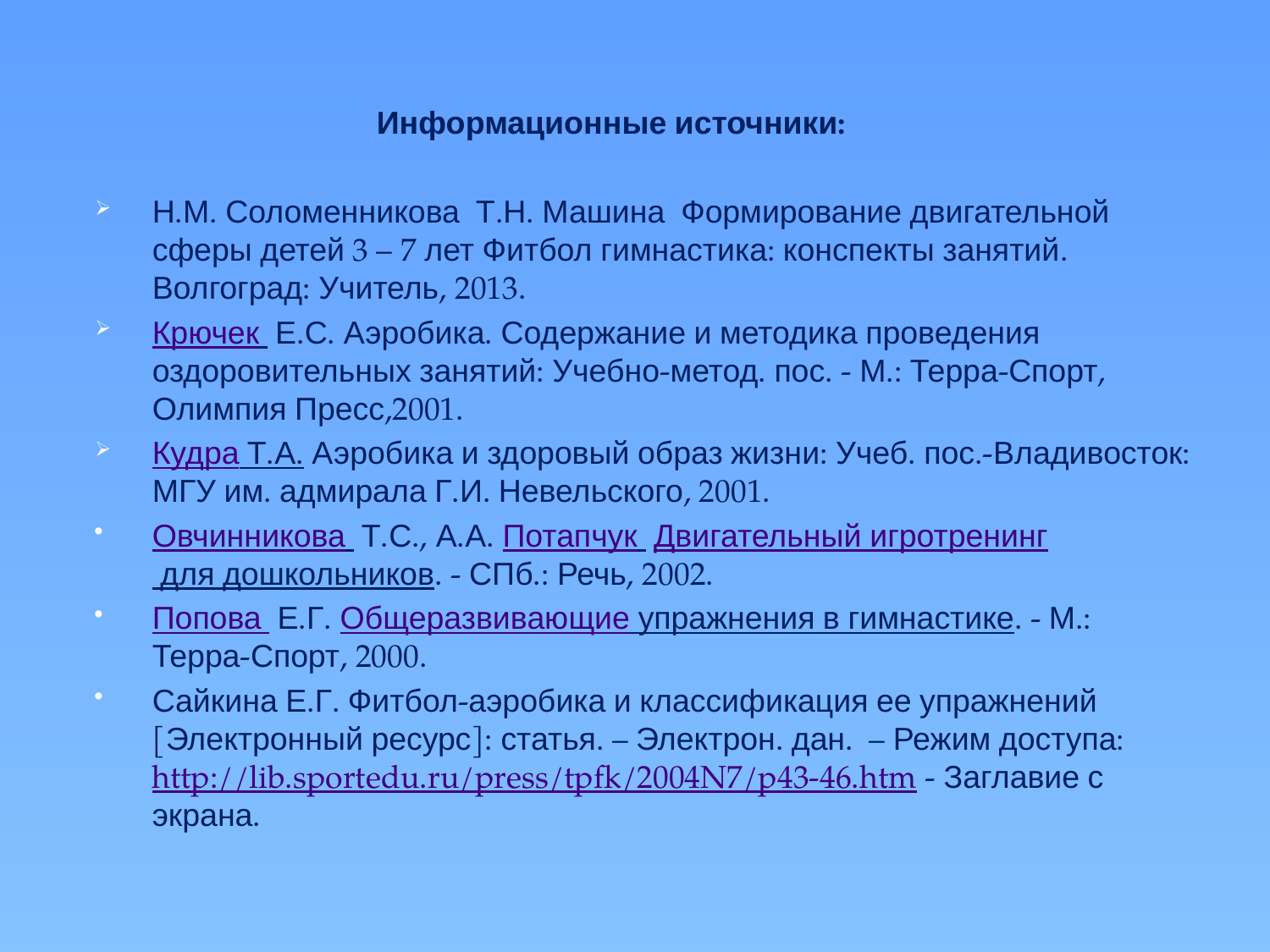

Информационные источники:

Н.М. Соломенникова  Т.Н. Машина  Формирование двигательной сферы детей 3 – 7 лет Фитбол гимнастика: конспекты занятий. Волгоград: Учитель, 2013.
Крючек  Е.С. Аэробика. Содержание и методика проведения оздоровительных занятий: Учебно-метод. пос. - М.: Терра-Спорт, Олимпия Пресс,2001.
Кудра Т.А. Аэробика и здоровый образ жизни: Учеб. пос.-Владивосток: МГУ им. адмирала Г.И. Невельского, 2001.
Овчинникова  Т.С., А.А. Потапчук  Двигательный игротренинг для дошкольников. - СПб.: Речь, 2002.
Попова  Е.Г. Общеразвивающие упражнения в гимнастике. - М.: Терра-Спорт, 2000.
Сайкина Е.Г. Фитбол-аэробика и классификация ее упражнений [Электронный ресурс]: статья. – Электрон. дан.  – Режим доступа: http://lib.sportedu.ru/press/tpfk/2004N7/p43-46.htm - Заглавие с экрана.